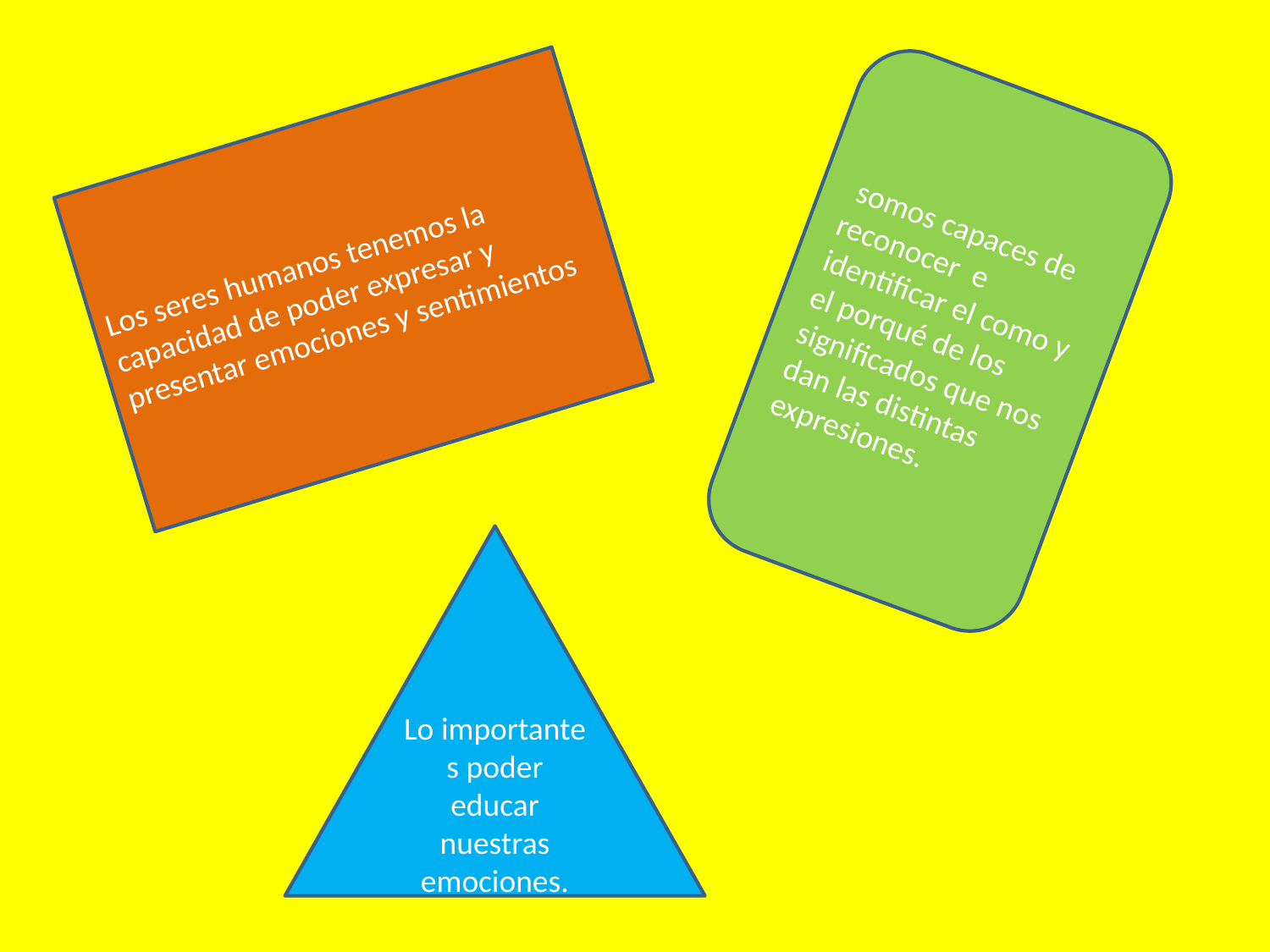

somos capaces de reconocer  e identificar el como y el porqué de los significados que nos dan las distintas expresiones.
Los seres humanos tenemos la capacidad de poder expresar y presentar emociones y sentimientos
Lo importante s poder educar nuestras emociones.